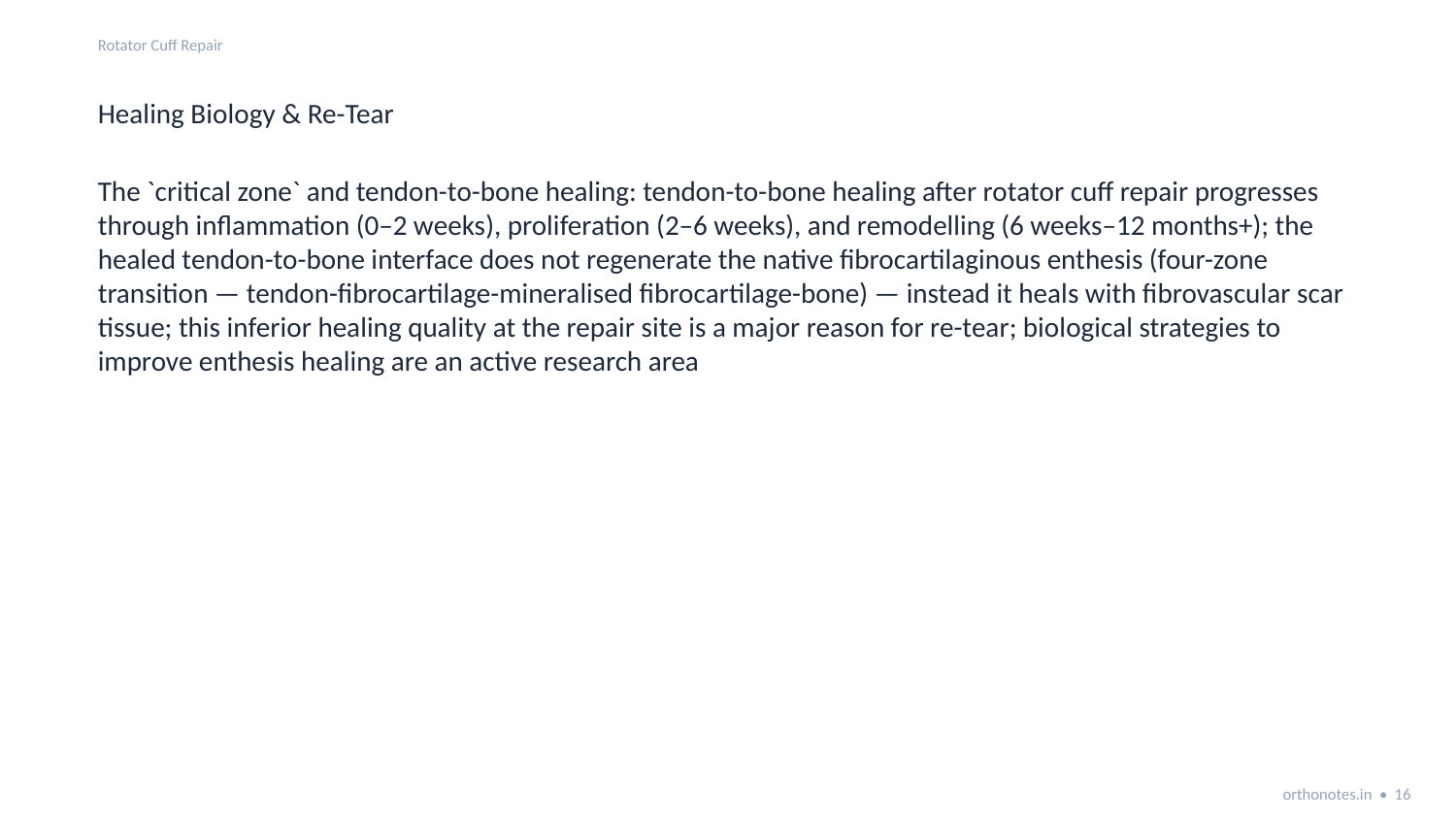

Rotator Cuff Repair
Healing Biology & Re-Tear
The `critical zone` and tendon-to-bone healing: tendon-to-bone healing after rotator cuff repair progresses through inflammation (0–2 weeks), proliferation (2–6 weeks), and remodelling (6 weeks–12 months+); the healed tendon-to-bone interface does not regenerate the native fibrocartilaginous enthesis (four-zone transition — tendon-fibrocartilage-mineralised fibrocartilage-bone) — instead it heals with fibrovascular scar tissue; this inferior healing quality at the repair site is a major reason for re-tear; biological strategies to improve enthesis healing are an active research area
orthonotes.in  •  16